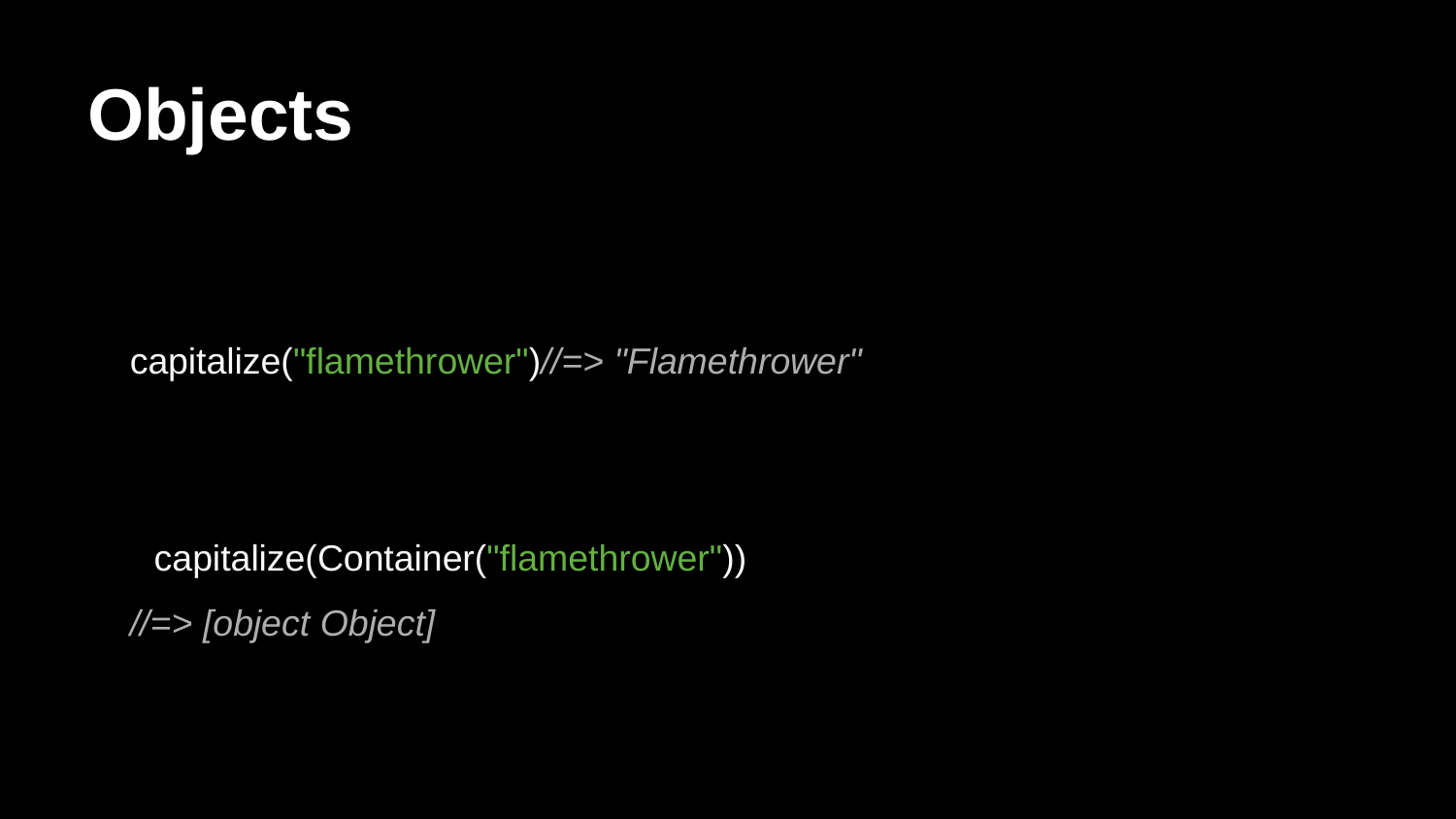

# Objects
capitalize("flamethrower")//=> "Flamethrower"

capitalize(Container("flamethrower"))
//=> [object Object]